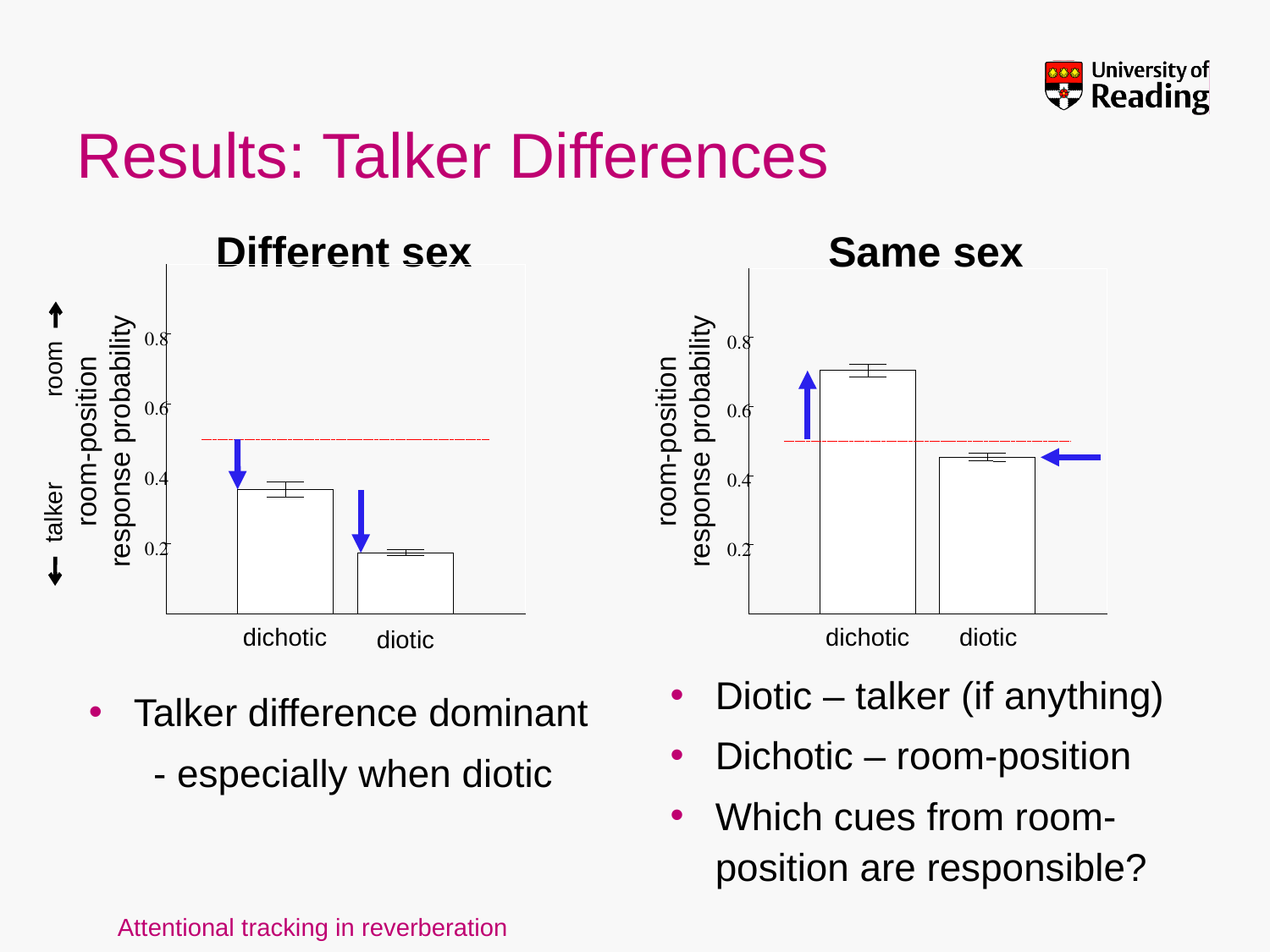

# Results: Talker Differences
Different sex
Same sex

0.8

0.6

0.4

0.2

diotic
dichotic
room
0.8
0.6
0.4
0.2
room-position
response probability
room-position
response probability
talker

dichotic
diotic
Talker difference dominant
      - especially when diotic
Diotic – talker (if anything)
Dichotic – room-position
Which cues from room-position are responsible?